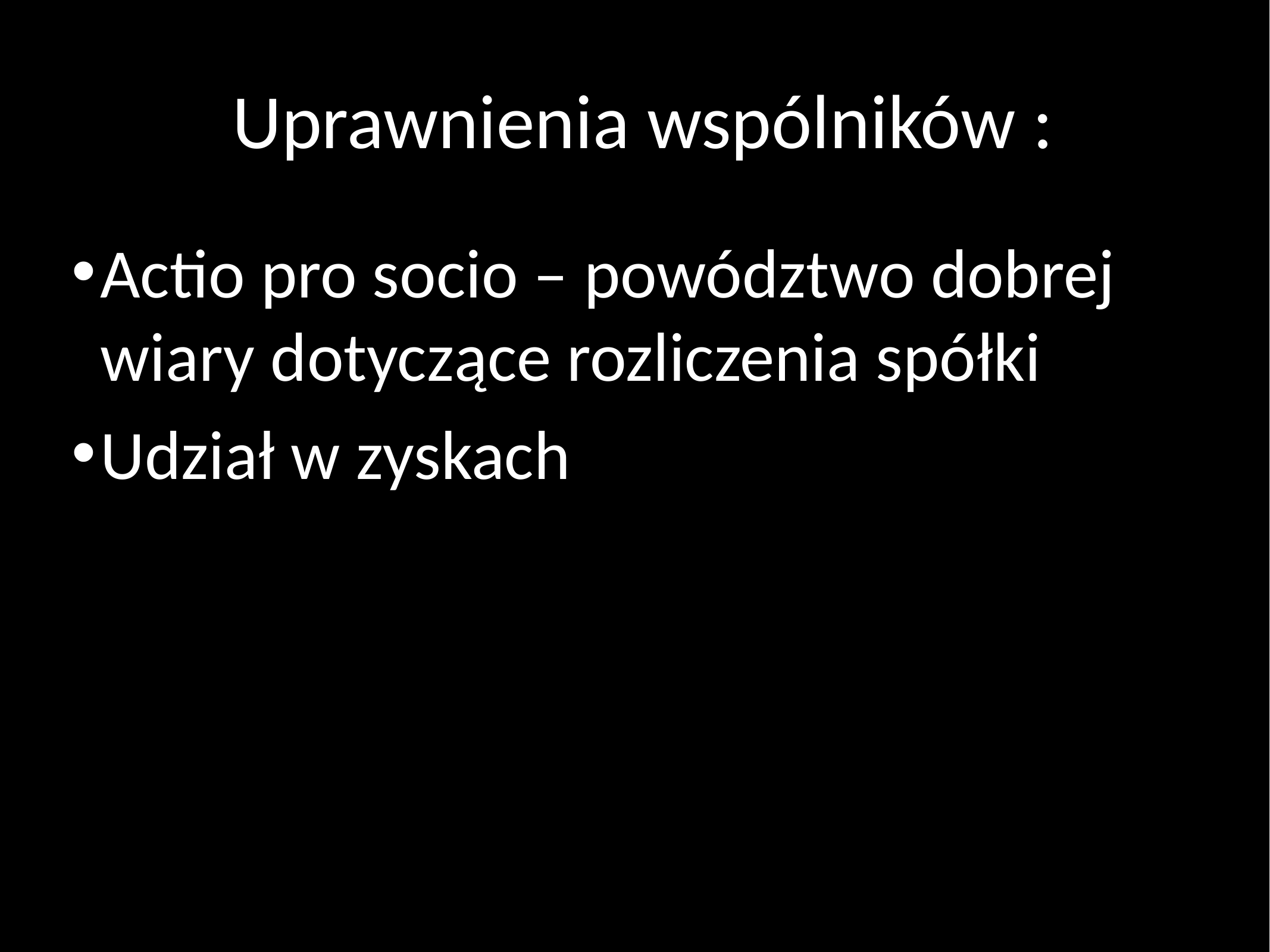

# Uprawnienia wspólników :
Actio pro socio – powództwo dobrej wiary dotyczące rozliczenia spółki
Udział w zyskach